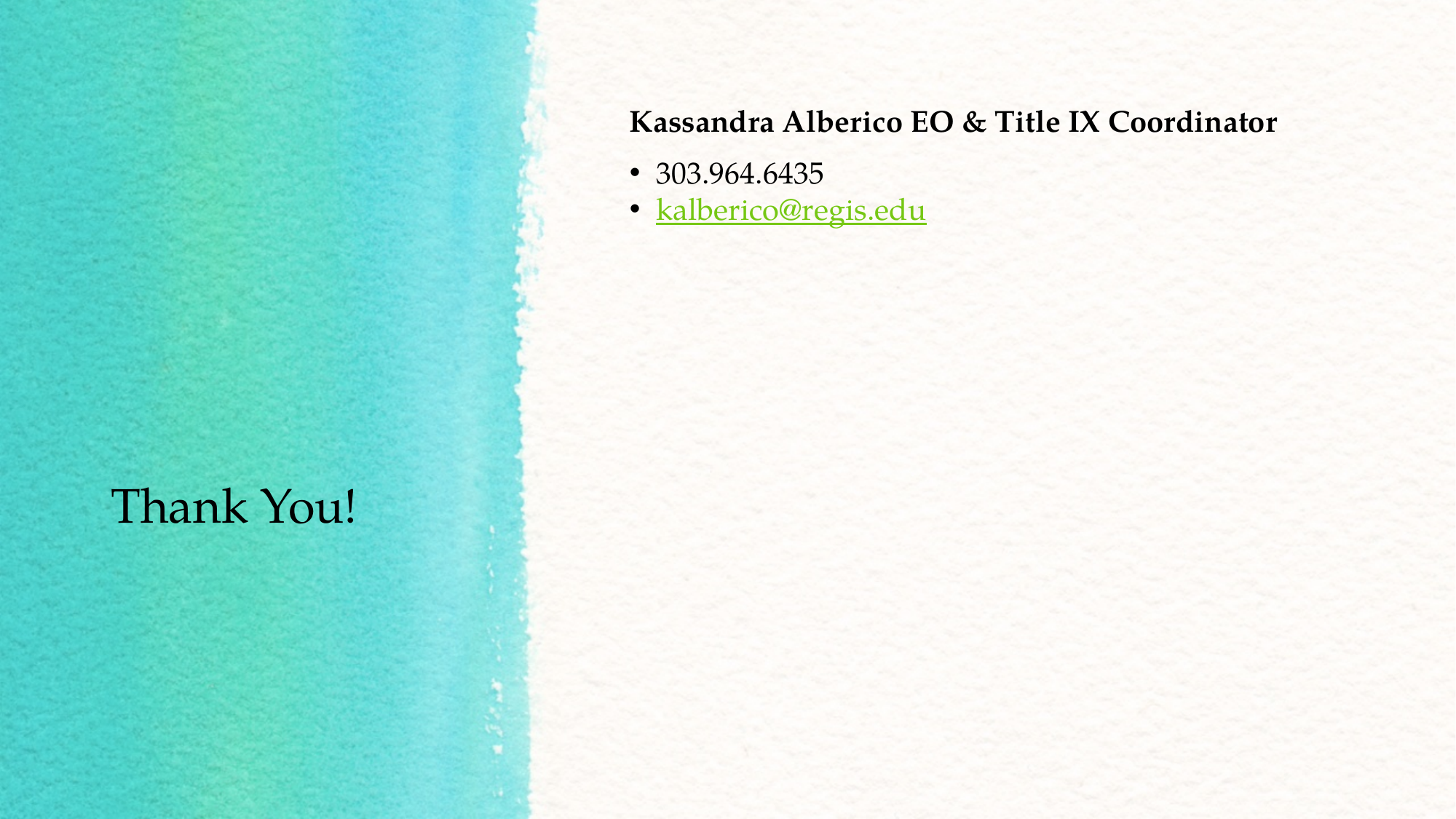

Kassandra Alberico EO & Title IX Coordinator
303.964.6435
kalberico@regis.edu

# Thank You!